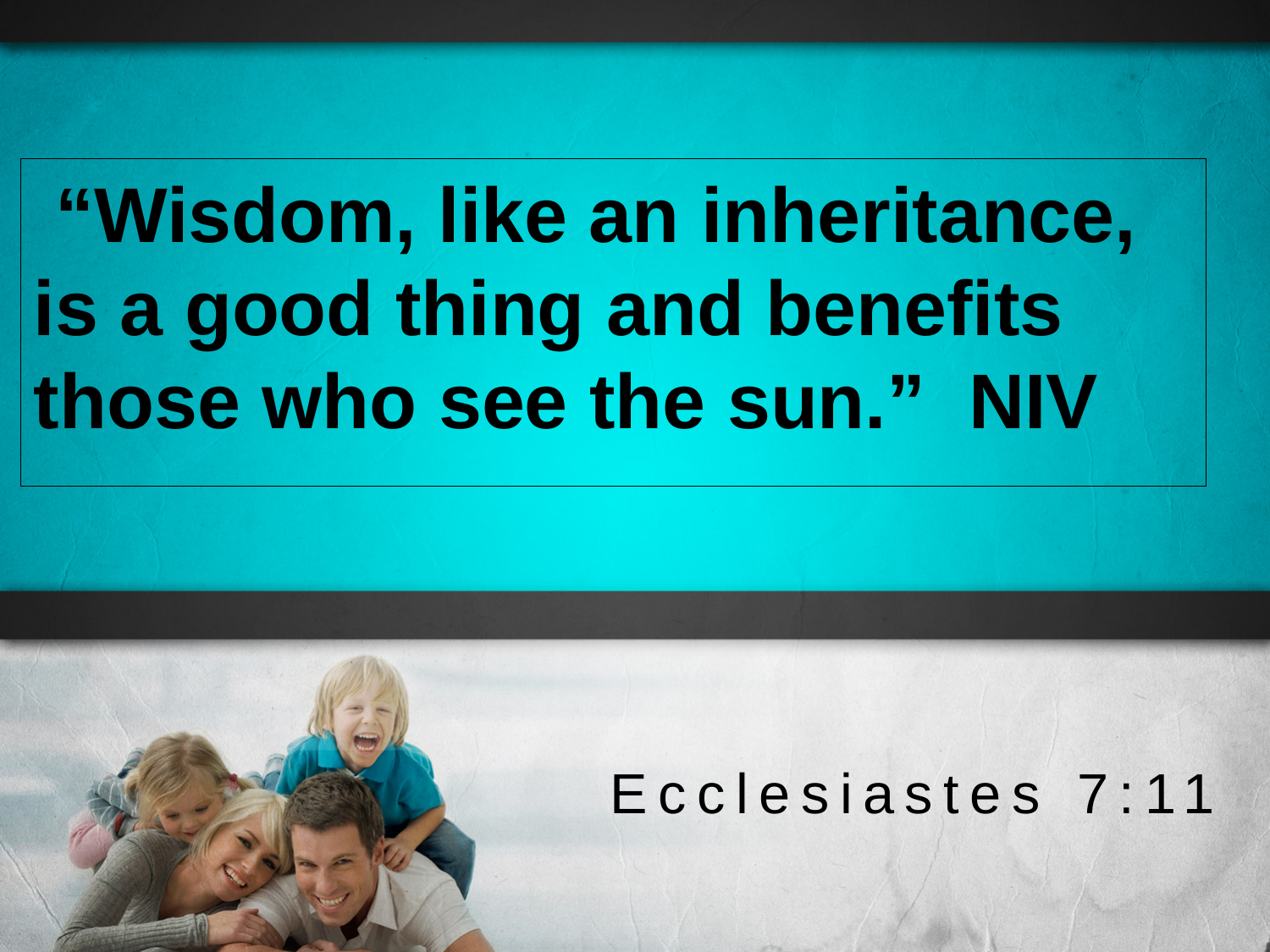

“Wisdom, like an inheritance, is a good thing and benefits those who see the sun.”  NIV

Ecclesiastes 7:11